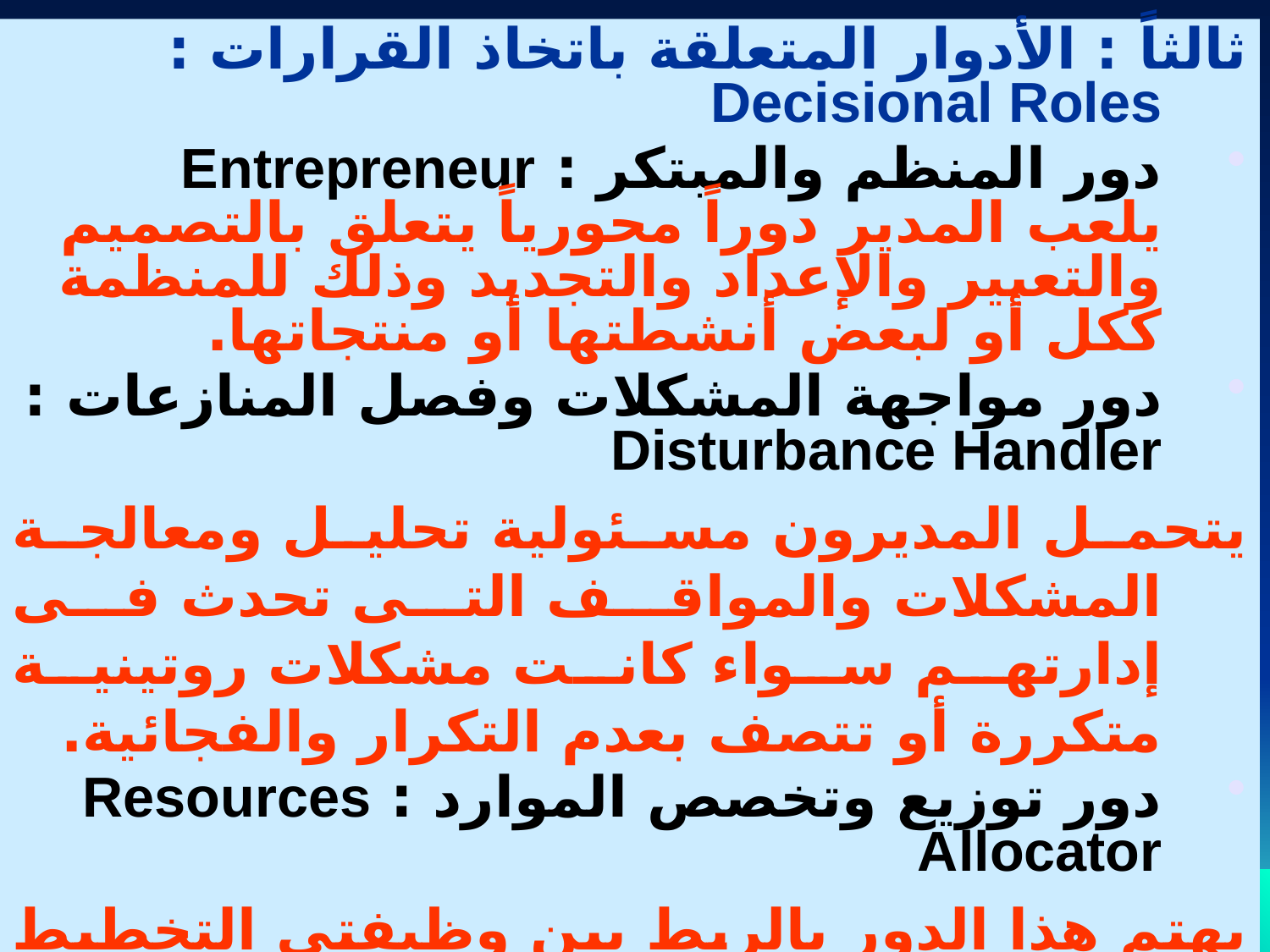

ثالثاً : الأدوار المتعلقة باتخاذ القرارات : Decisional Roles
دور المنظم والمبتكر : Entrepreneur   يلعب المدير دوراً محورياً يتعلق بالتصميم والتعبير والإعداد والتجديد وذلك للمنظمة ككل أو لبعض أنشطتها أو منتجاتها.
دور مواجهة المشكلات وفصل المنازعات : Disturbance Handler
يتحمل المديرون مسئولية تحليل ومعالجة المشكلات والمواقف التى تحدث فى إدارتهم سواء كانت مشكلات روتينية متكررة أو تتصف بعدم التكرار والفجائية.
دور توزيع وتخصص الموارد : Resources Allocator
يهتم هذا الدور بالربط بين وظيفتي التخطيط والتنظيم ، حيث يخطط المديرين لتحقيق الأهداف ويخصصون الموارد تبعاً لذلك.
دور المفاوض : Negotiator
يمتد دور المدير كمفاوض إلى العديد من الأنشطة ولا يقف عند مدير بذاته أو وظيفة بعينها ، إن المدير وهو يمارس نشاطه ويخصص موارده المتاحة غالباً ما يصطدم بتعارض الأهداف ولهذا يحتاج إلى مهارات الإقناع وتحقيق الرضا للأفراد سواء كانوا بداخل المنظمة أو خارجها.